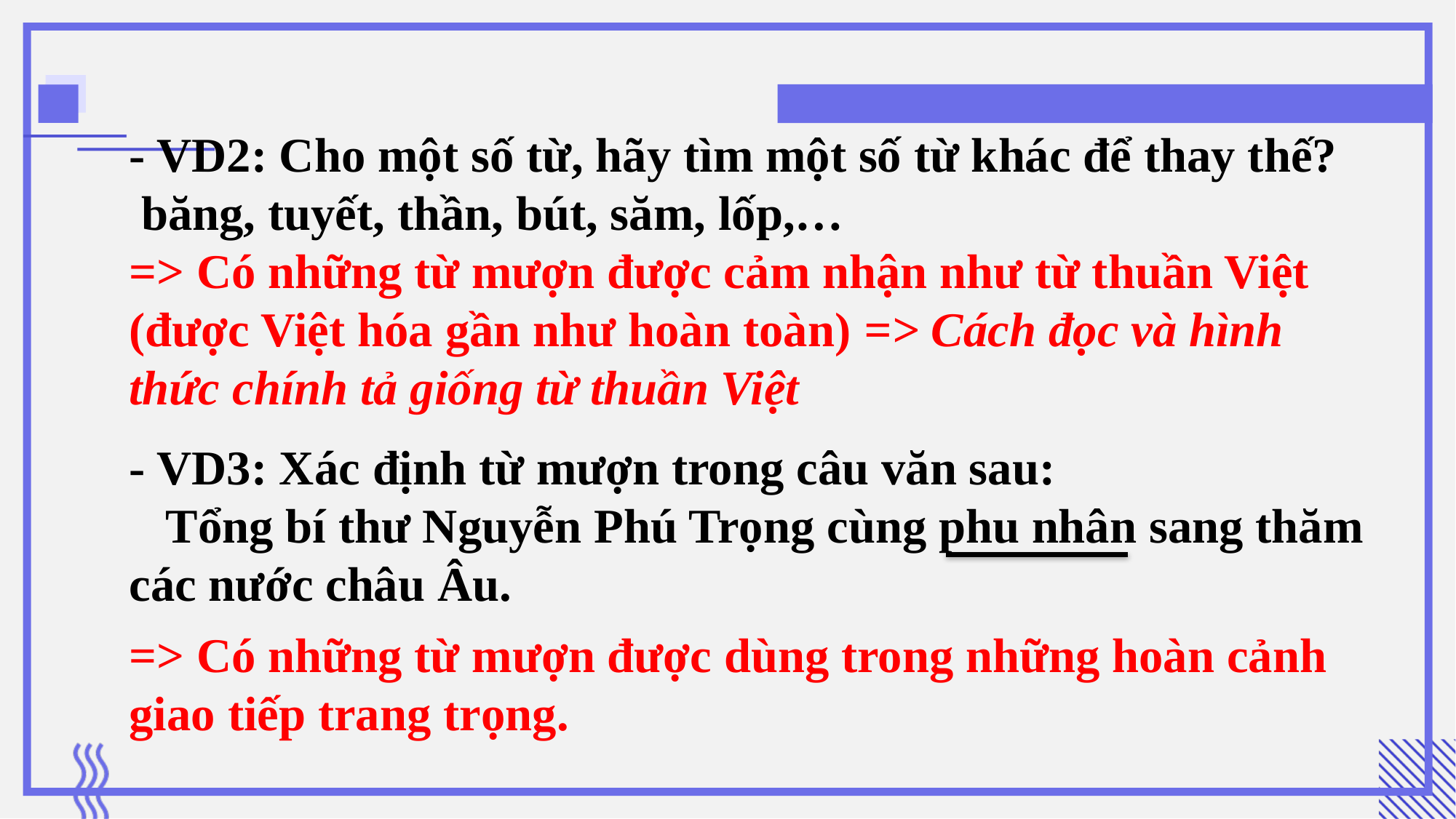

- VD2: Cho một số từ, hãy tìm một số từ khác để thay thế?
 băng, tuyết, thần, bút, săm, lốp,…
=> Có những từ mượn được cảm nhận như từ thuần Việt (được Việt hóa gần như hoàn toàn) => Cách đọc và hình thức chính tả giống từ thuần Việt
- VD3: Xác định từ mượn trong câu văn sau:
   Tổng bí thư Nguyễn Phú Trọng cùng phu nhân sang thăm các nước châu Âu.
=> Có những từ mượn được dùng trong những hoàn cảnh giao tiếp trang trọng.